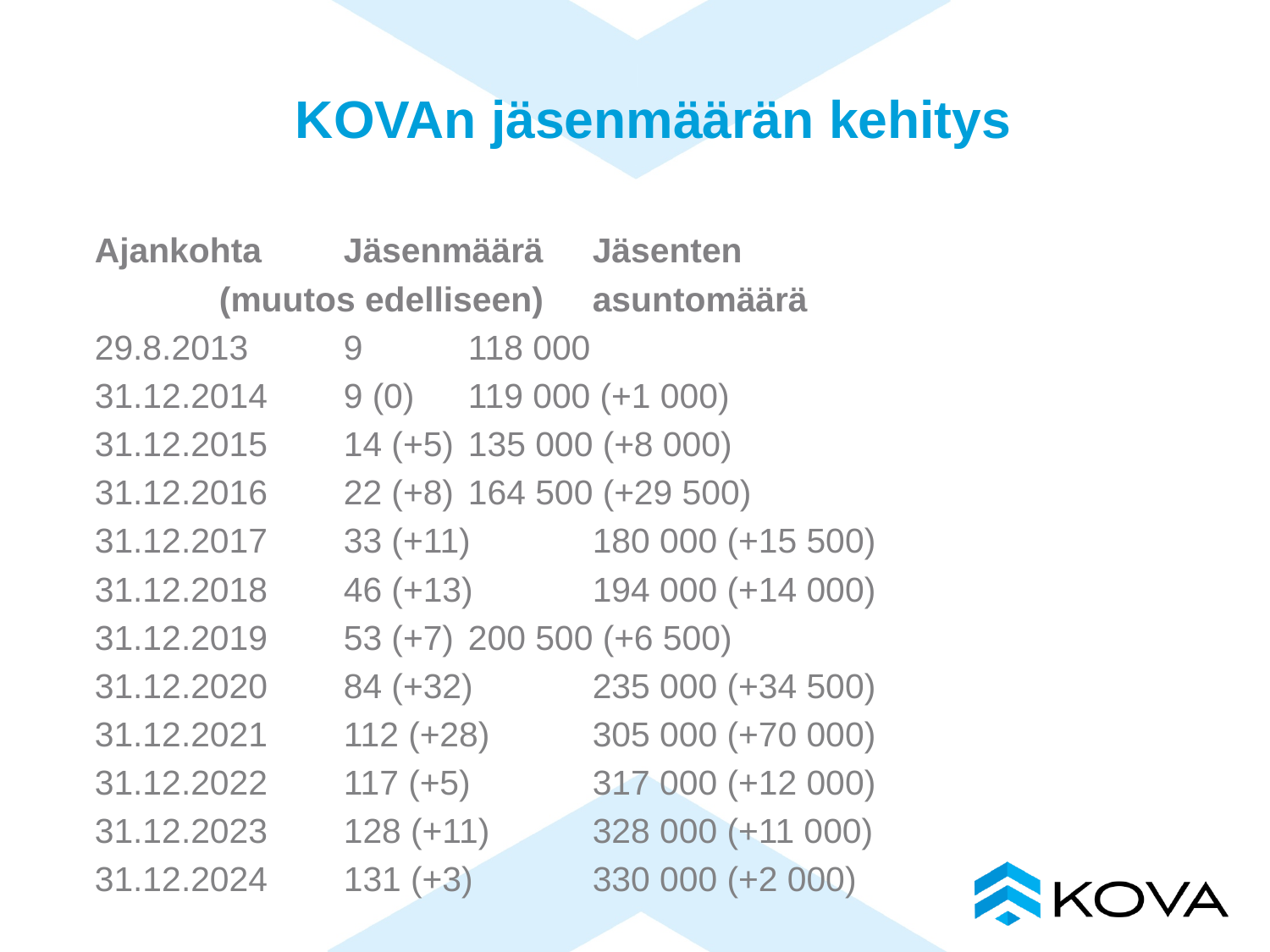

# KOVAn jäsenmäärän kehitys
Ajankohta		Jäsenmäärä		Jäsenten
			(muutos edelliseen)	asuntomäärä
29.8.2013		9			118 000
31.12.2014		9 (0)			119 000 (+1 000)
31.12.2015		14 (+5)			135 000 (+8 000)
31.12.2016		22 (+8)			164 500 (+29 500)
31.12.2017		33 (+11)		180 000 (+15 500)
31.12.2018		46 (+13)		194 000 (+14 000)
31.12.2019		53 (+7)			200 500 (+6 500)
31.12.2020		84 (+32)		235 000 (+34 500)
31.12.2021		112 (+28)		305 000 (+70 000)
31.12.2022		117 (+5)		317 000 (+12 000)
31.12.2023		128 (+11)		328 000 (+11 000)
31.12.2024		131 (+3)		330 000 (+2 000)